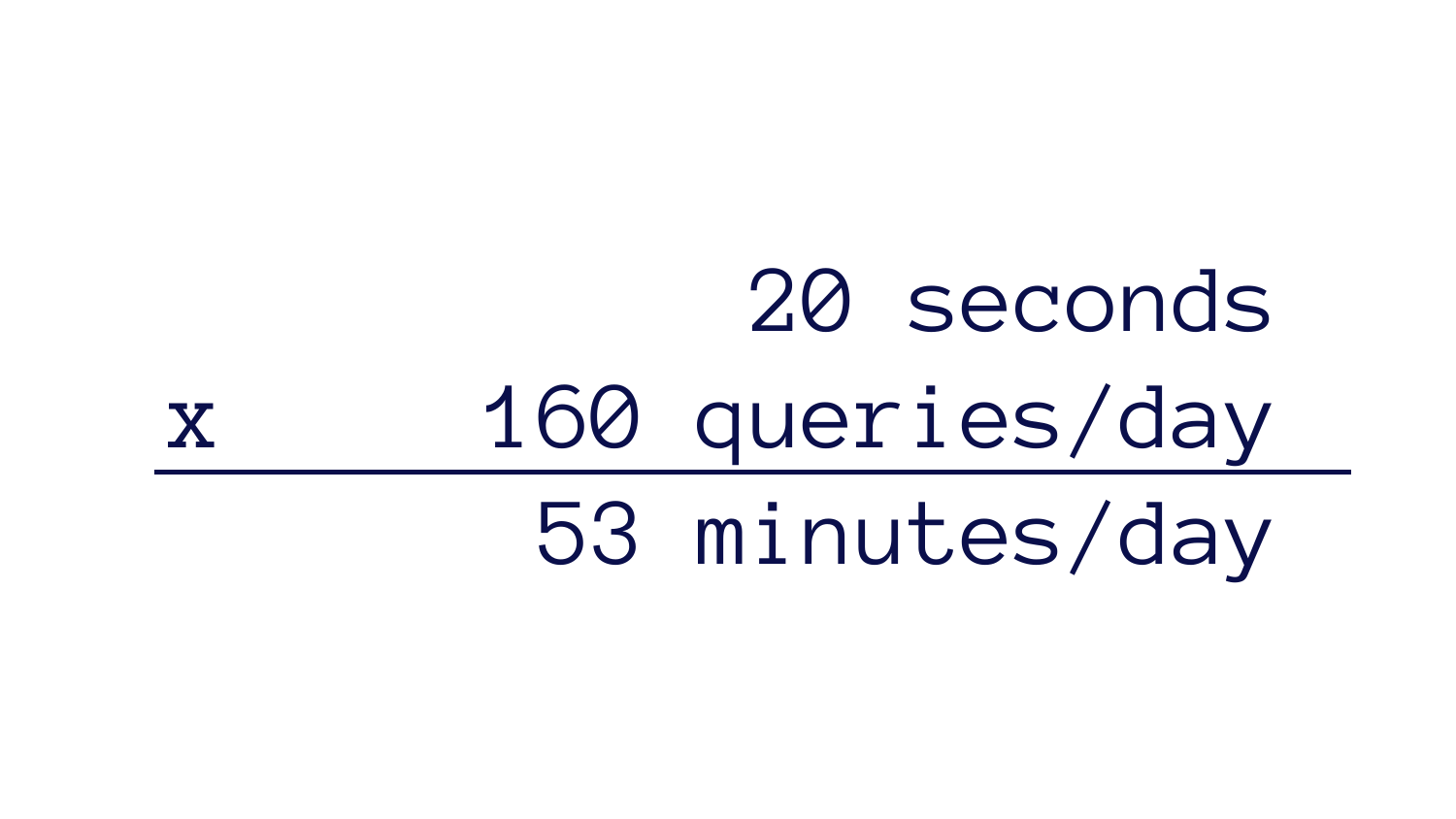

20 seconds
x     160 queries/day
       53 minutes/day